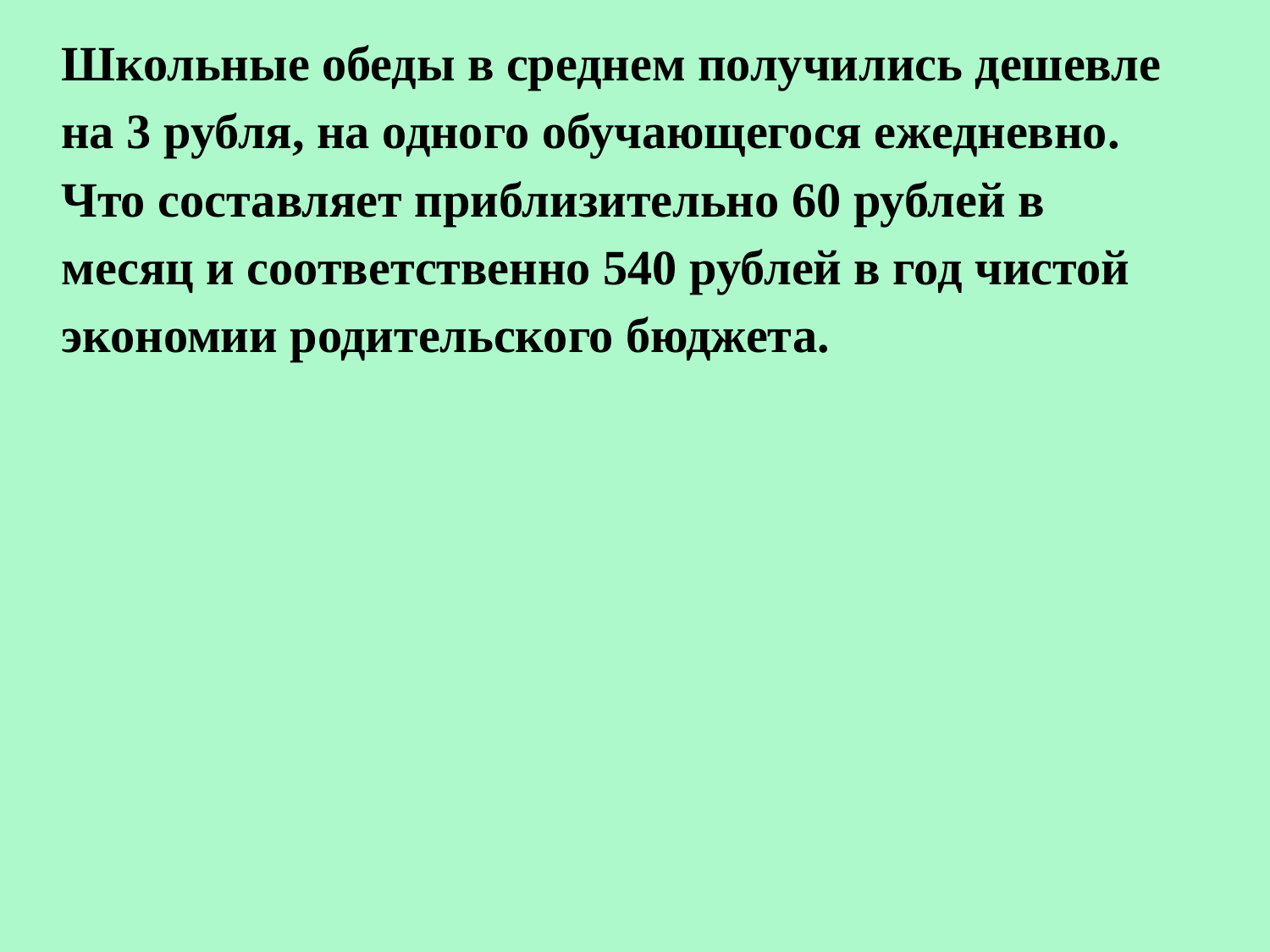

Школьные обеды в среднем получились дешевле  на 3 рубля, на одного обучающегося ежедневно. Что составляет приблизительно 60 рублей в месяц и соответственно 540 рублей в год чистой экономии родительского бюджета.